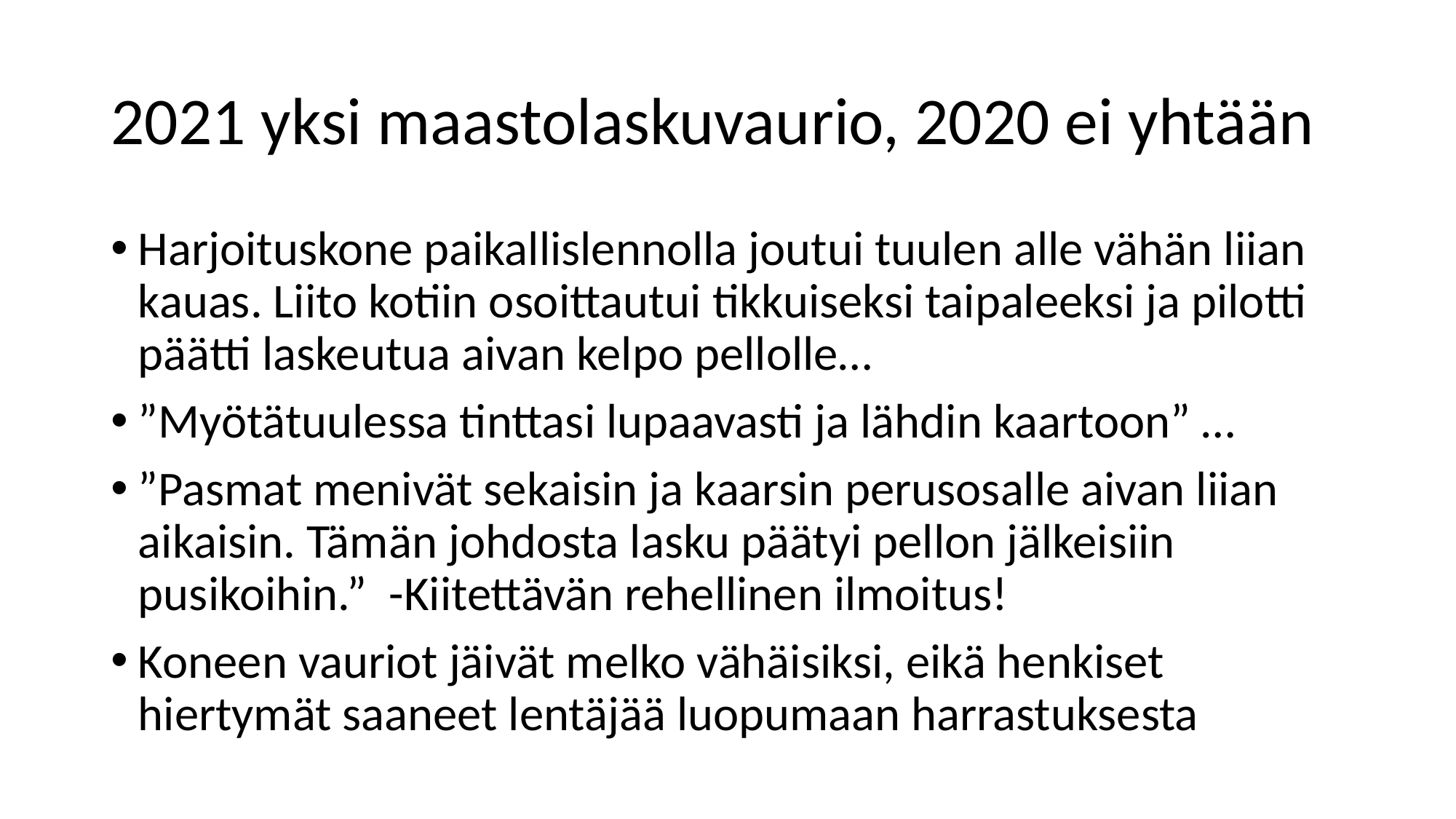

# 2021 yksi maastolaskuvaurio, 2020 ei yhtään
Harjoituskone paikallislennolla joutui tuulen alle vähän liian kauas. Liito kotiin osoittautui tikkuiseksi taipaleeksi ja pilotti päätti laskeutua aivan kelpo pellolle…
”Myötätuulessa tinttasi lupaavasti ja lähdin kaartoon” …
”Pasmat menivät sekaisin ja kaarsin perusosalle aivan liian aikaisin. Tämän johdosta lasku päätyi pellon jälkeisiin pusikoihin.”  -Kiitettävän rehellinen ilmoitus!
Koneen vauriot jäivät melko vähäisiksi, eikä henkiset hiertymät saaneet lentäjää luopumaan harrastuksesta